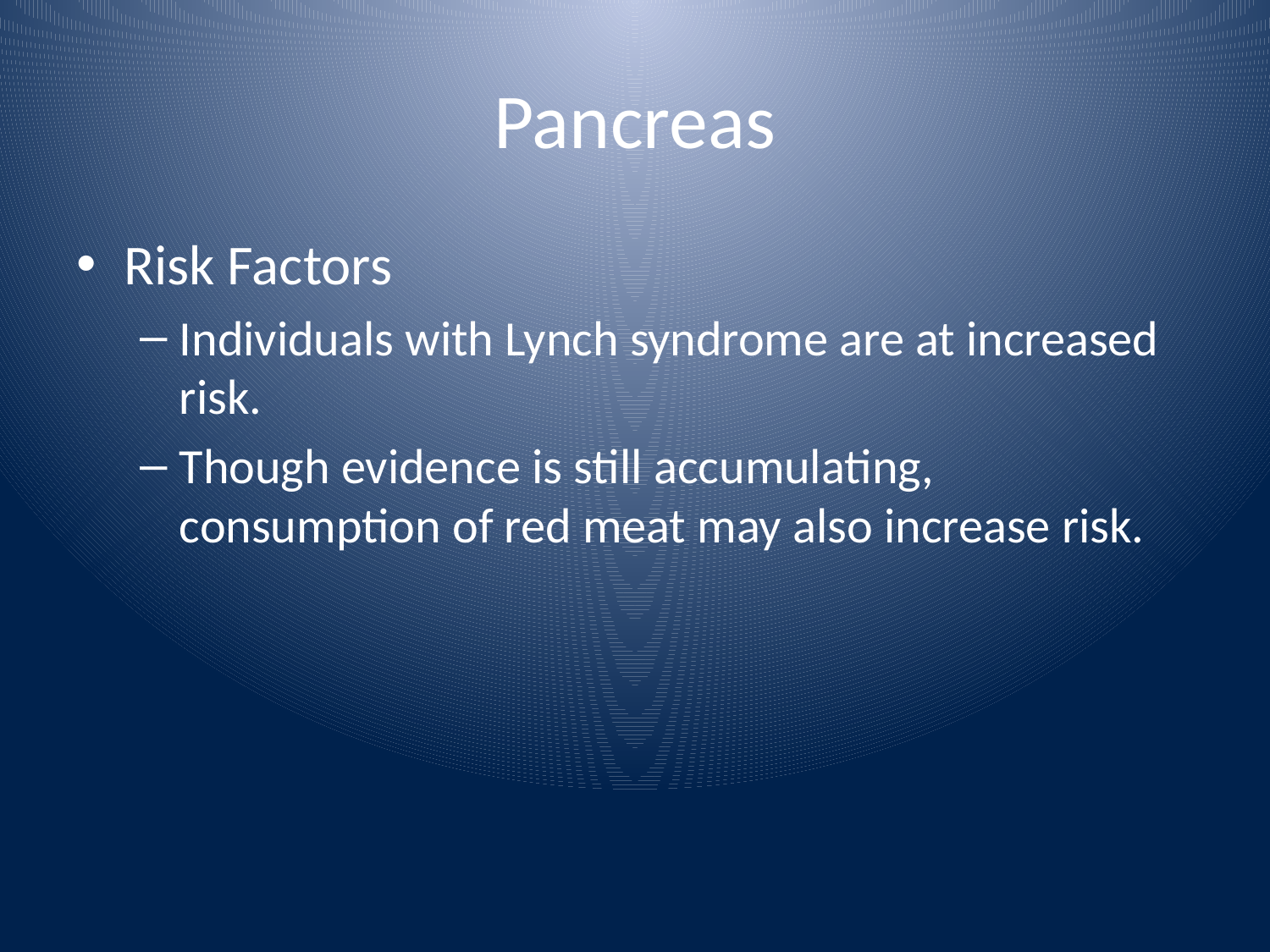

# Pancreas
Risk Factors
Individuals with Lynch syndrome are at increased risk.
Though evidence is still accumulating, consumption of red meat may also increase risk.